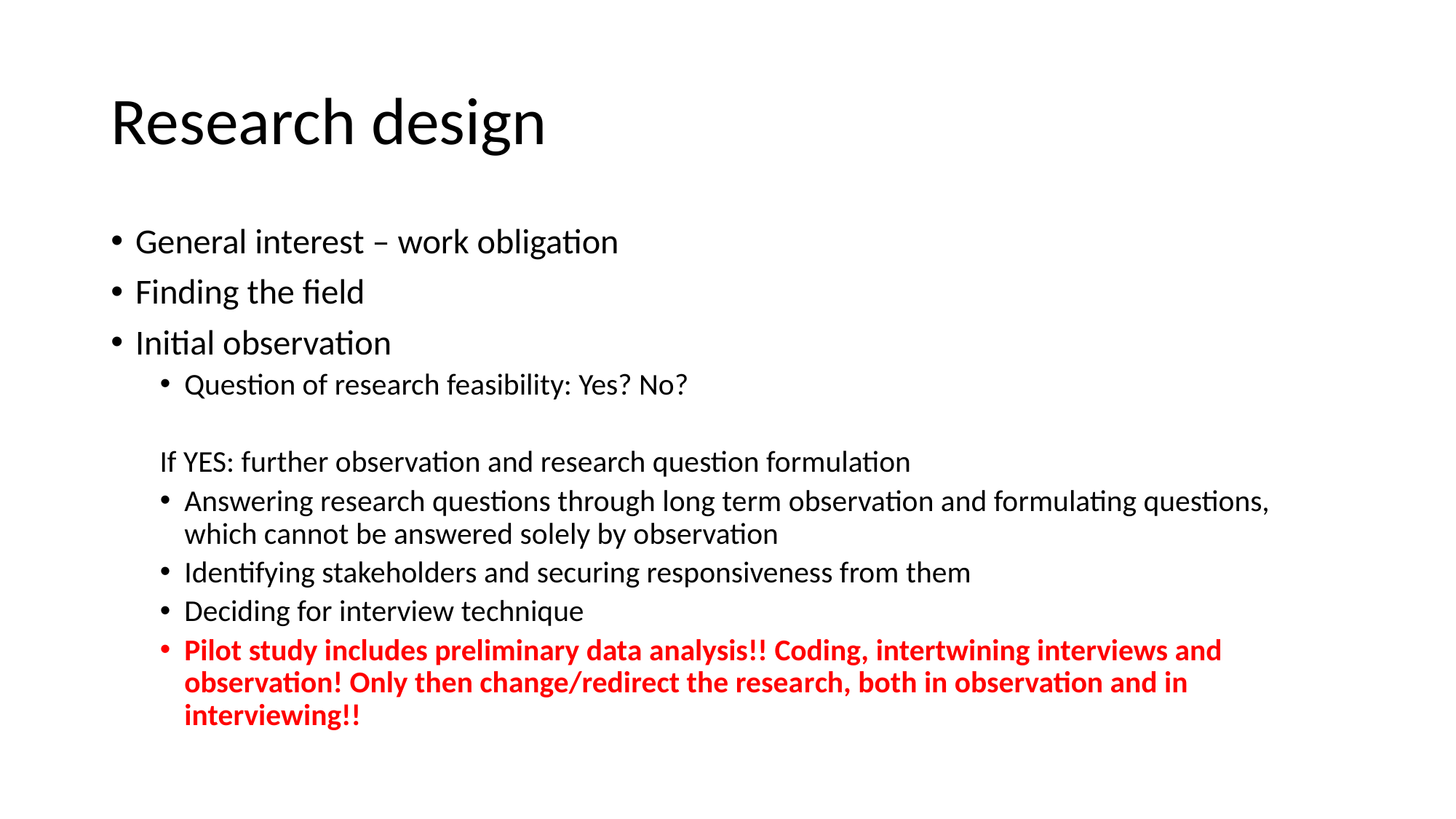

# Research design
General interest – work obligation
Finding the field
Initial observation
Question of research feasibility: Yes? No?

If YES: further observation and research question formulation
Answering research questions through long term observation and formulating questions, which cannot be answered solely by observation
Identifying stakeholders and securing responsiveness from them
Deciding for interview technique
Pilot study includes preliminary data analysis!! Coding, intertwining interviews and observation! Only then change/redirect the research, both in observation and in interviewing!!